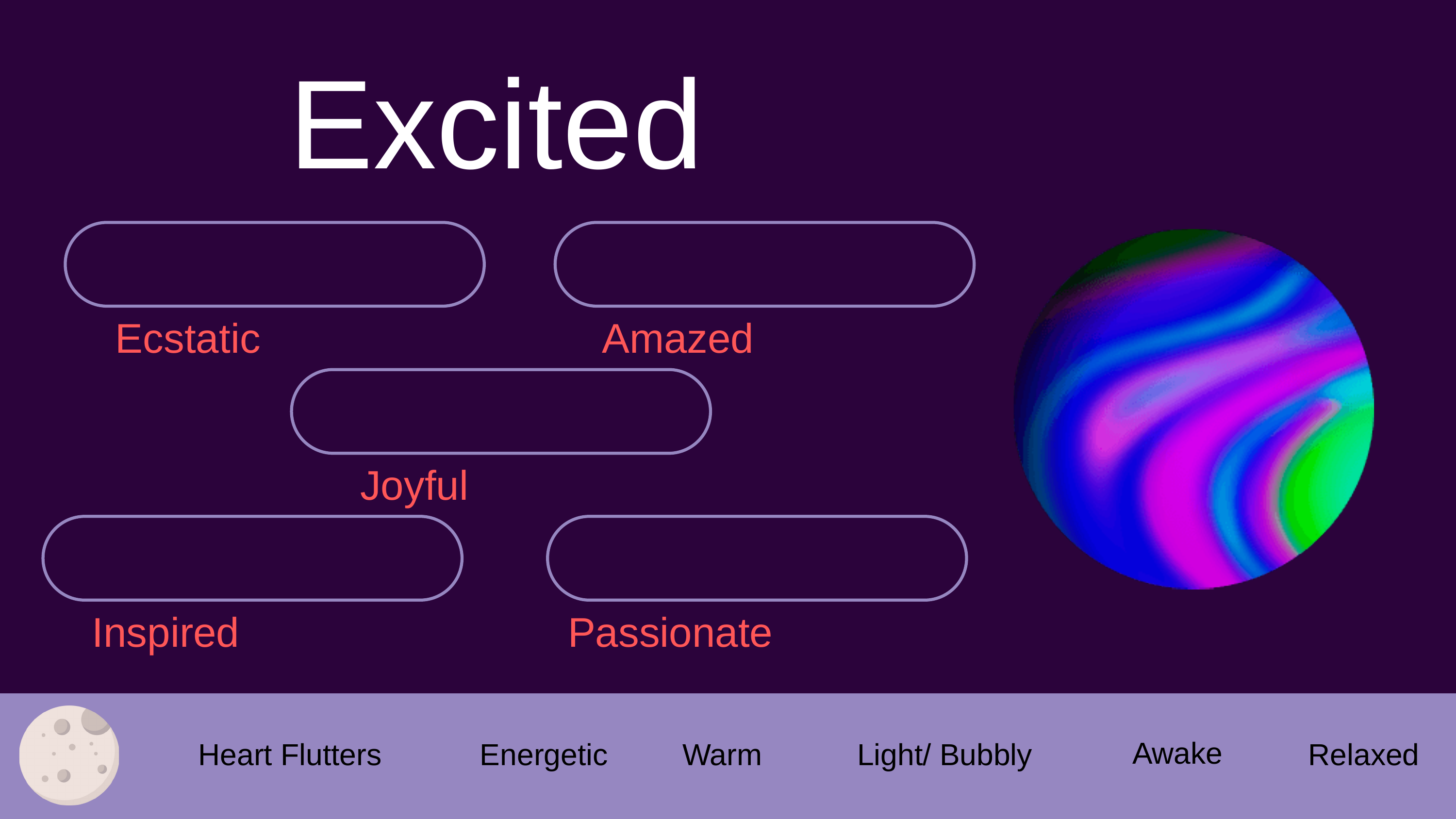

Excited

Ecstatic

Amazed

Joyful

Inspired

Passionate

Awake
Heart Flutters
Energetic
Warm
Light/ Bubbly
Relaxed